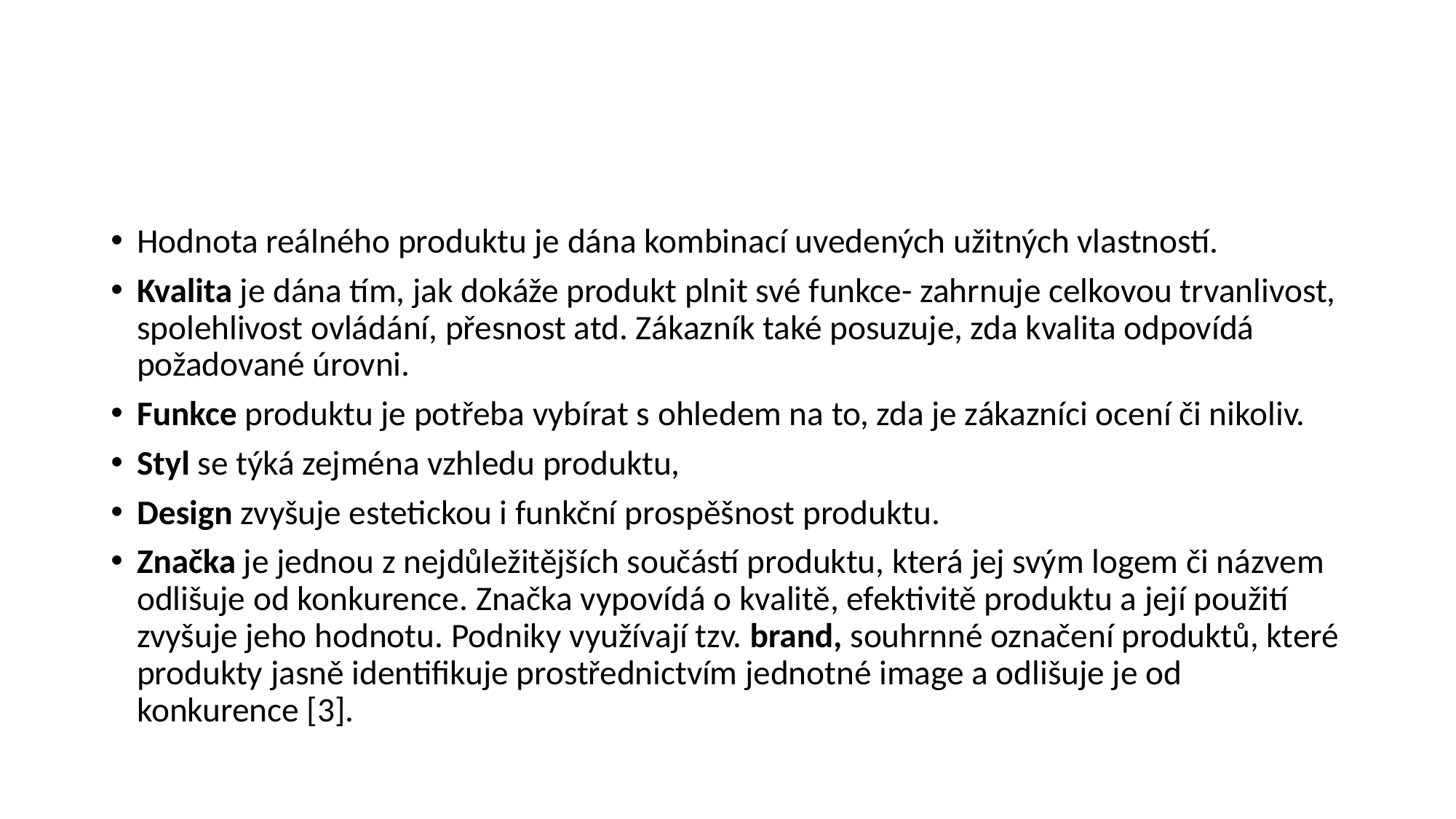

#
Hodnota reálného produktu je dána kombinací uvedených užitných vlastností.
Kvalita je dána tím, jak dokáže produkt plnit své funkce- zahrnuje celkovou trvanlivost, spolehlivost ovládání, přesnost atd. Zákazník také posuzuje, zda kvalita odpovídá požadované úrovni.
Funkce produktu je potřeba vybírat s ohledem na to, zda je zákazníci ocení či nikoliv.
Styl se týká zejména vzhledu produktu,
Design zvyšuje estetickou i funkční prospěšnost produktu.
Značka je jednou z nejdůležitějších součástí produktu, která jej svým logem či názvem odlišuje od konkurence. Značka vypovídá o kvalitě, efektivitě produktu a její použití zvyšuje jeho hodnotu. Podniky využívají tzv. brand, souhrnné označení produktů, které produkty jasně identifikuje prostřednictvím jednotné image a odlišuje je od konkurence [3].